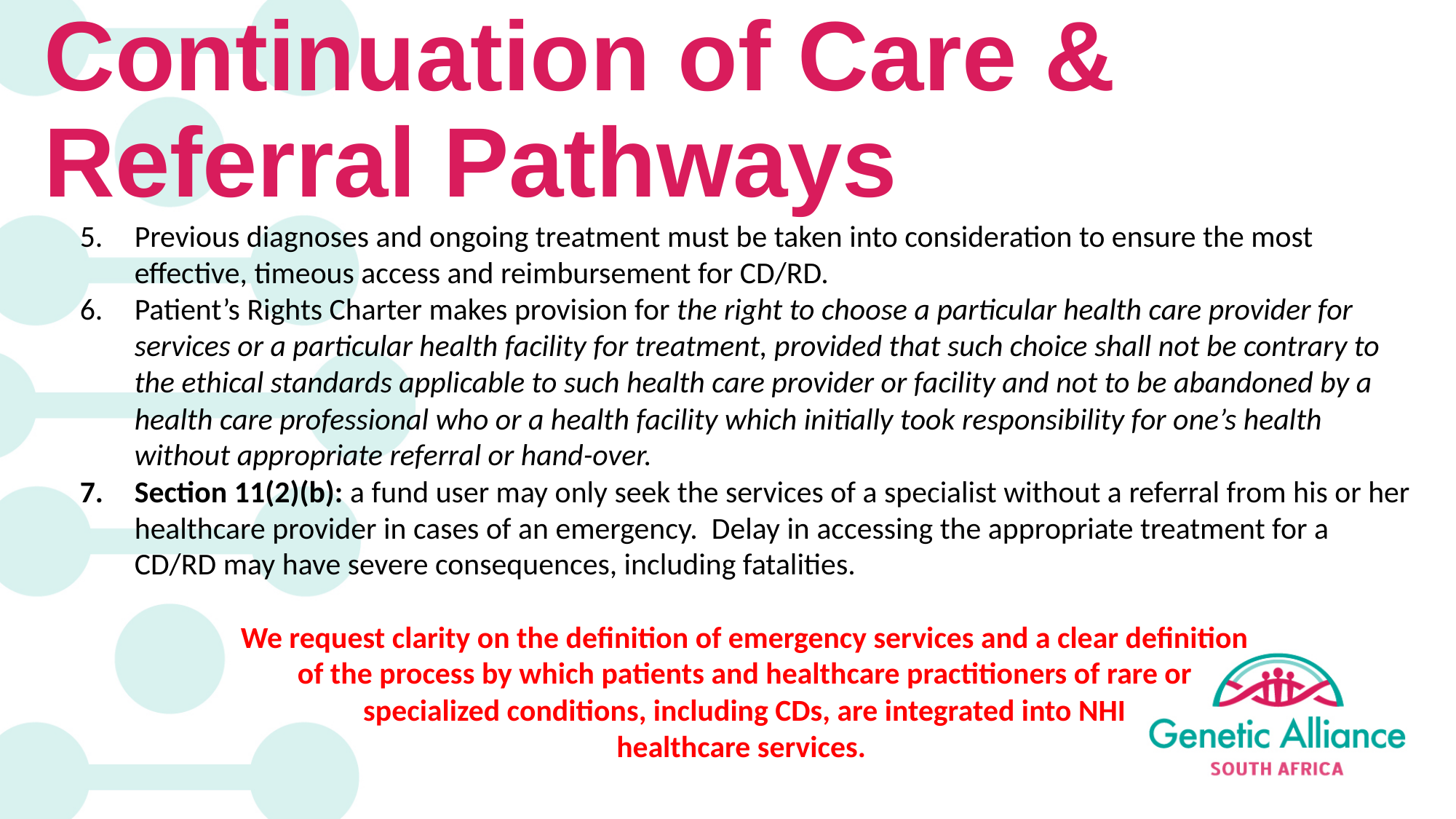

# Continuation of Care & Referral Pathways
Previous diagnoses and ongoing treatment must be taken into consideration to ensure the most effective, timeous access and reimbursement for CD/RD.
Patient’s Rights Charter makes provision for the right to choose a particular health care provider for services or a particular health facility for treatment, provided that such choice shall not be contrary to the ethical standards applicable to such health care provider or facility and not to be abandoned by a health care professional who or a health facility which initially took responsibility for one’s health without appropriate referral or hand-over.
Section 11(2)(b): a fund user may only seek the services of a specialist without a referral from his or her healthcare provider in cases of an emergency.  Delay in accessing the appropriate treatment for a CD/RD may have severe consequences, including fatalities.

We request clarity on the definition of emergency services and a clear definition
of the process by which patients and healthcare practitioners of rare or
specialized conditions, including CDs, are integrated into NHI
healthcare services.